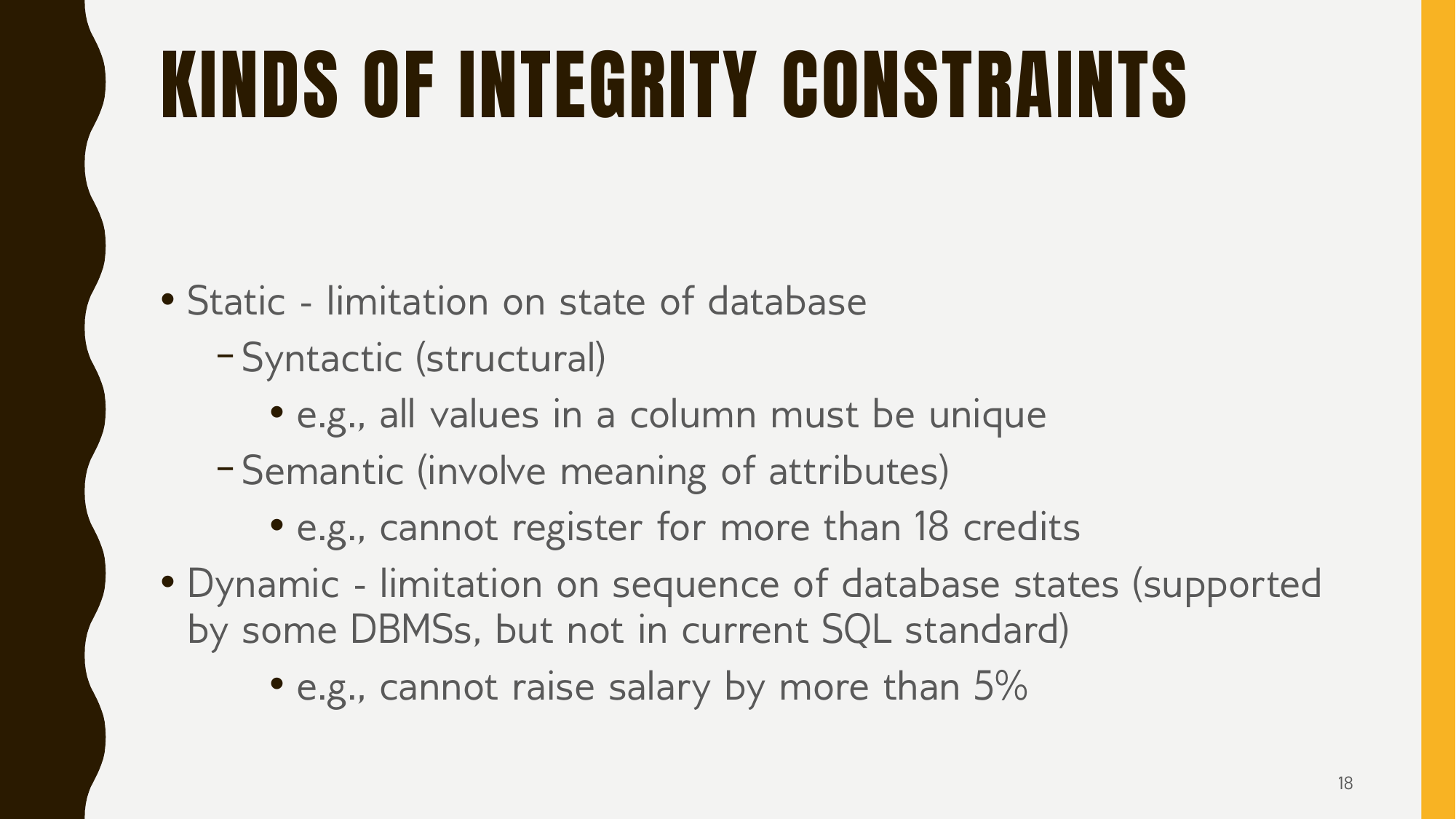

# Kinds of Integrity Constraints
Static - limitation on state of database
Syntactic (structural)
e.g., all values in a column must be unique
Semantic (involve meaning of attributes)
e.g., cannot register for more than 18 credits
Dynamic - limitation on sequence of database states (supported by some DBMSs, but not in current SQL standard)
e.g., cannot raise salary by more than 5%
18